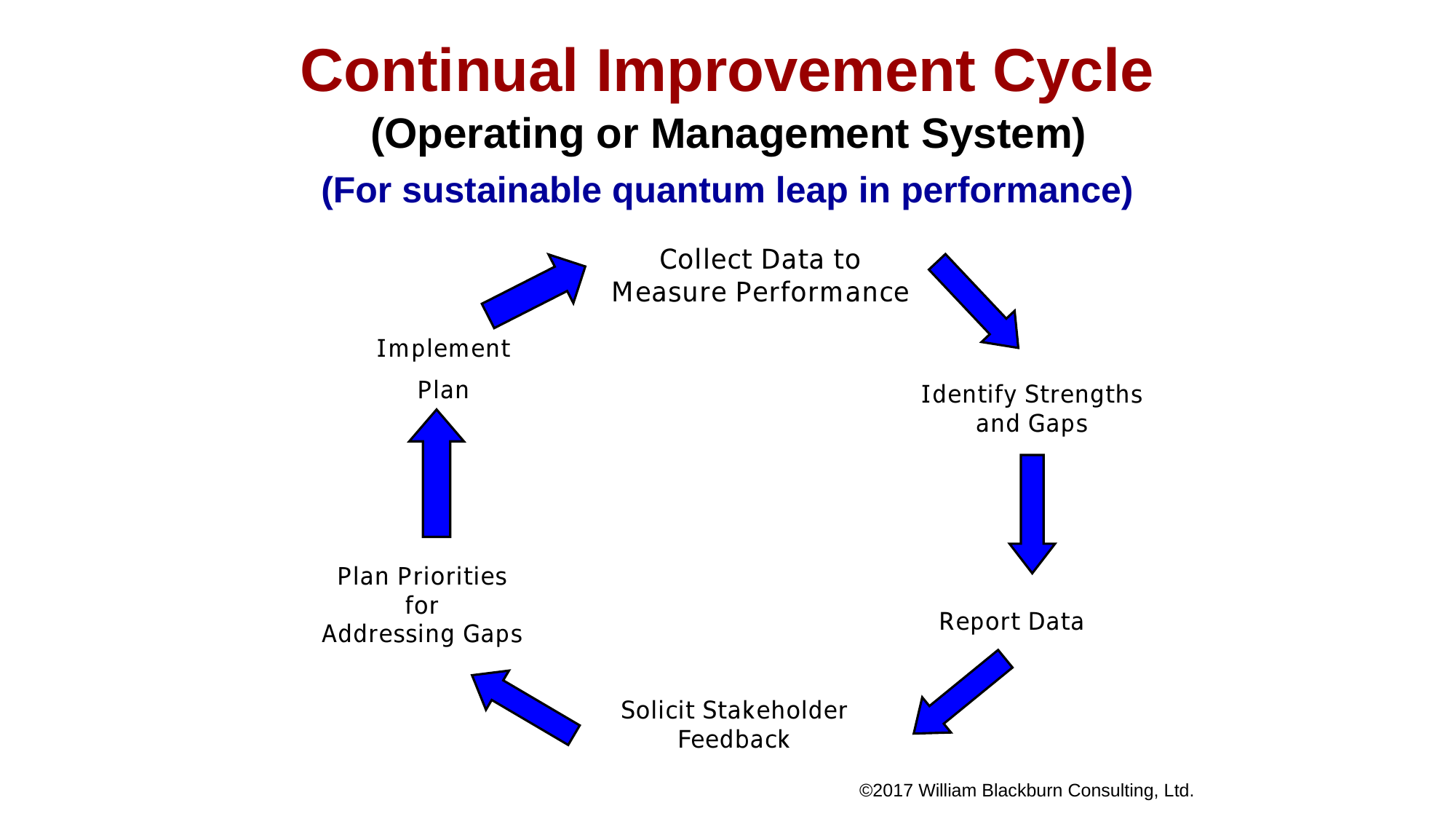

# Continual Improvement Cycle
(Operating or Management System)
(For sustainable quantum leap in performance)
Collect Data to
Measure Performance

Implement
Plan

Identify Strengths
and Gaps

 Plan Priorities  for
Addressing Gaps
Report Data

Solicit Stakeholder
Feedback
©2017 William Blackburn Consulting, Ltd.